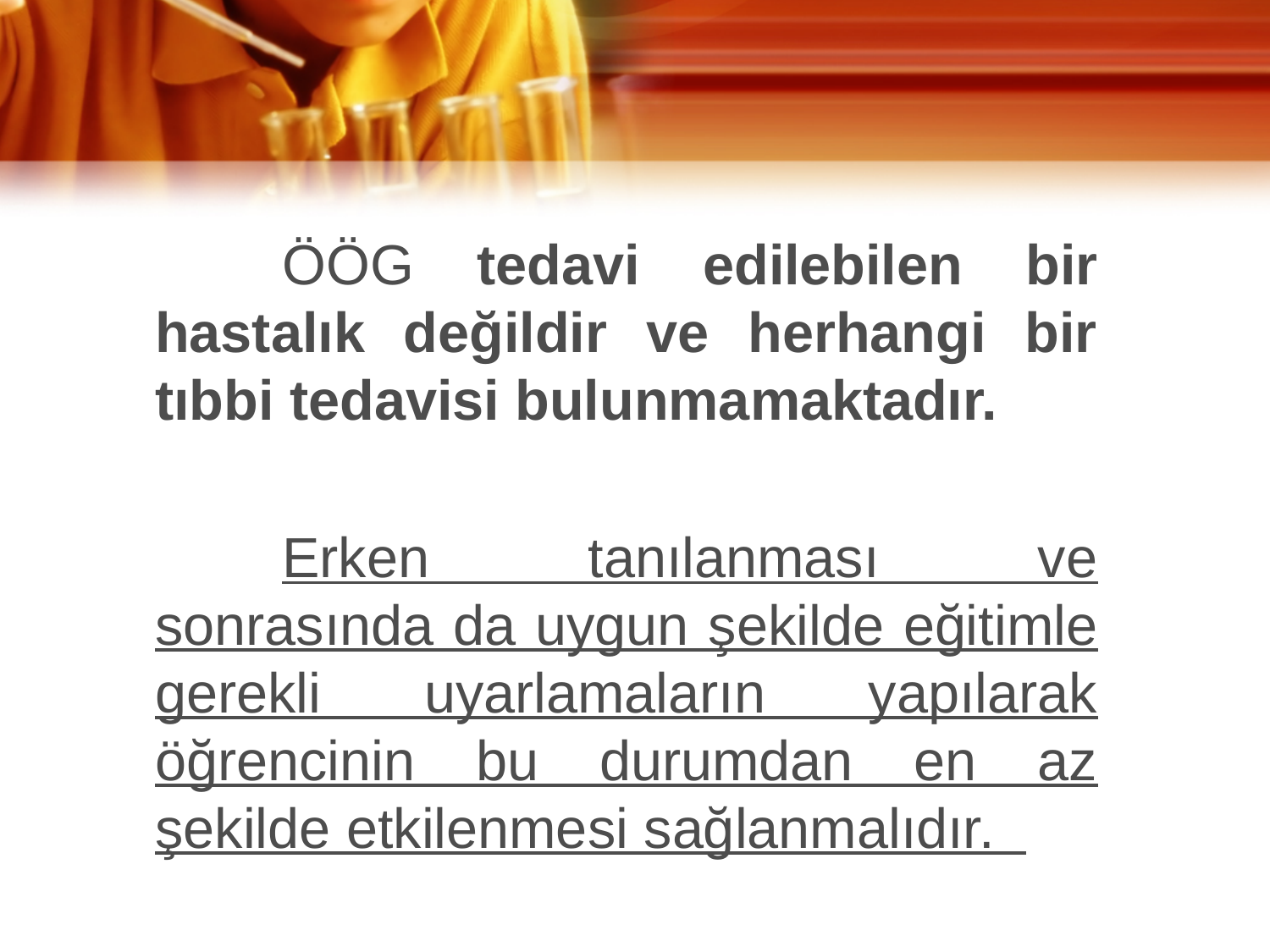

ÖÖG tedavi edilebilen bir hastalık değildir ve herhangi bir tıbbi tedavisi bulunmamaktadır.

		Erken tanılanması ve sonrasında da uygun şekilde eğitimle gerekli uyarlamaların yapılarak öğrencinin bu durumdan en az şekilde etkilenmesi sağlanmalıdır.